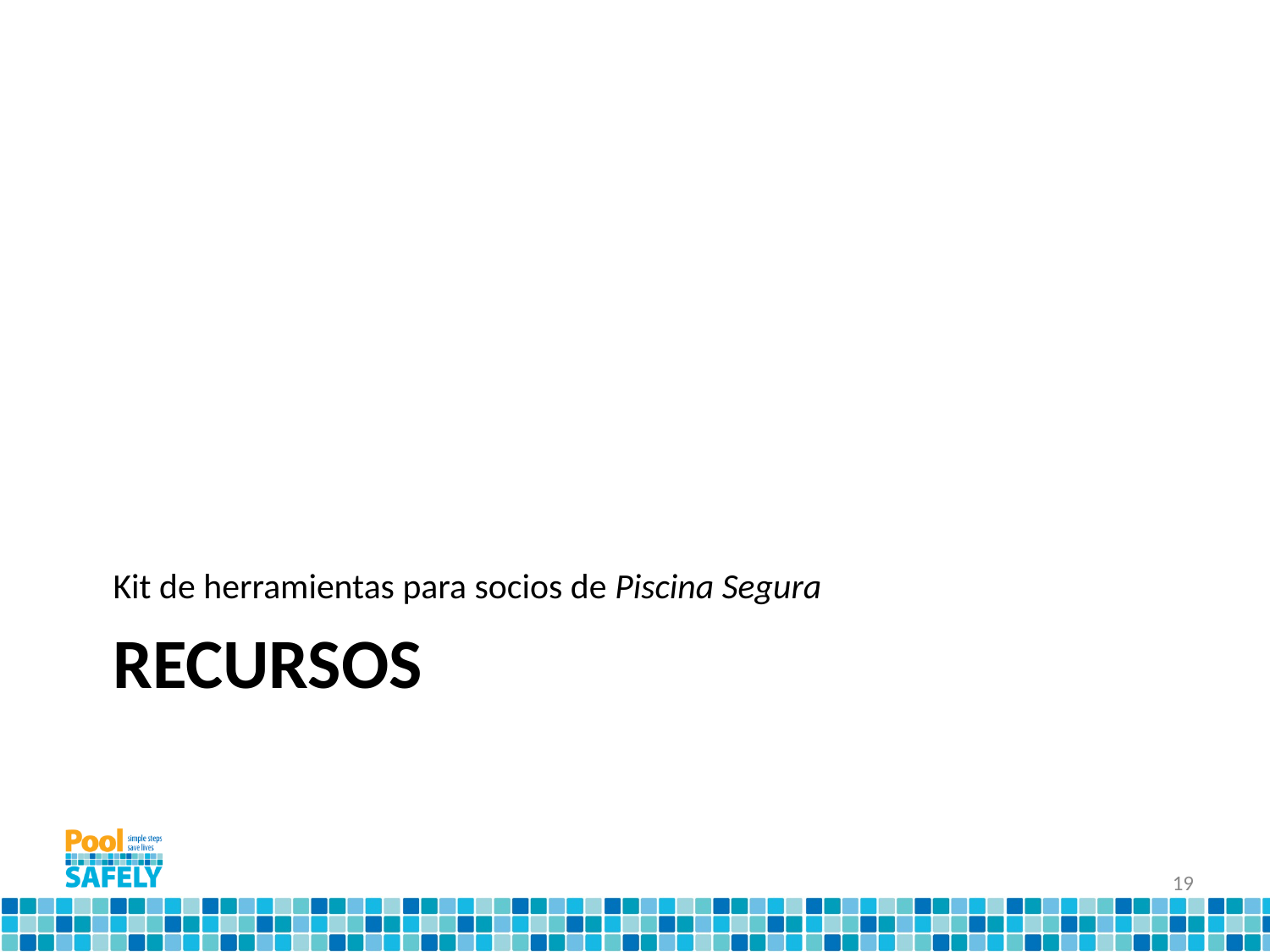

Kit de herramientas para socios de Piscina Segura
# RECURSOS